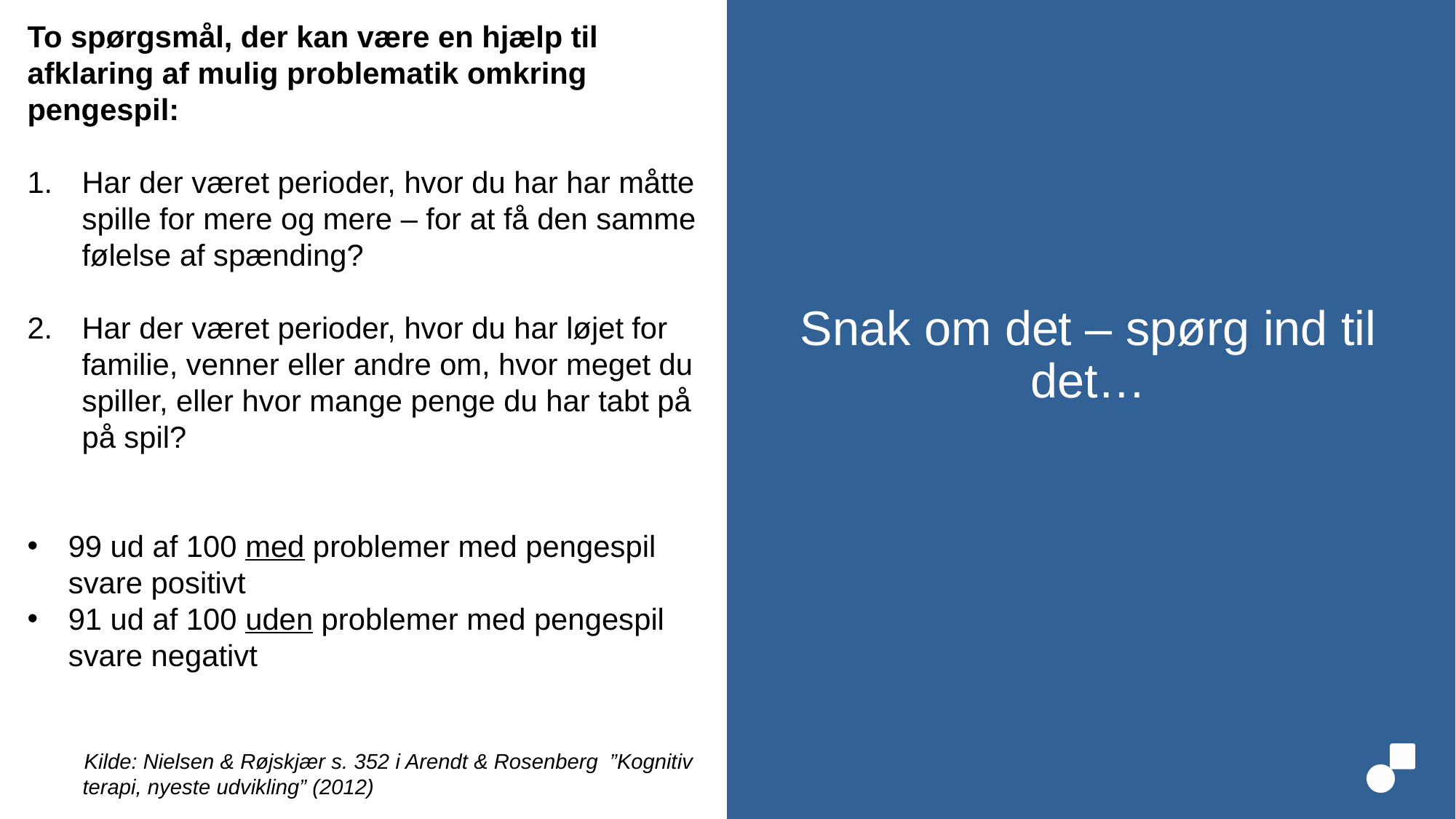

To spørgsmål, der kan være en hjælp til afklaring af mulig problematik omkring pengespil:

Har der været perioder, hvor du har har måtte spille for mere og mere – for at få den samme følelse af spænding?

Har der været perioder, hvor du har løjet for familie, venner eller andre om, hvor meget du spiller, eller hvor mange penge du har tabt på på spil?

99 ud af 100 med problemer med pengespil svare positivt
91 ud af 100 uden problemer med pengespil svare negativt
Snak om det – spørg ind til det…
Kilde: Nielsen & Røjskjær s. 352 i Arendt & Rosenberg  ”Kognitiv terapi, nyeste udvikling” (2012)